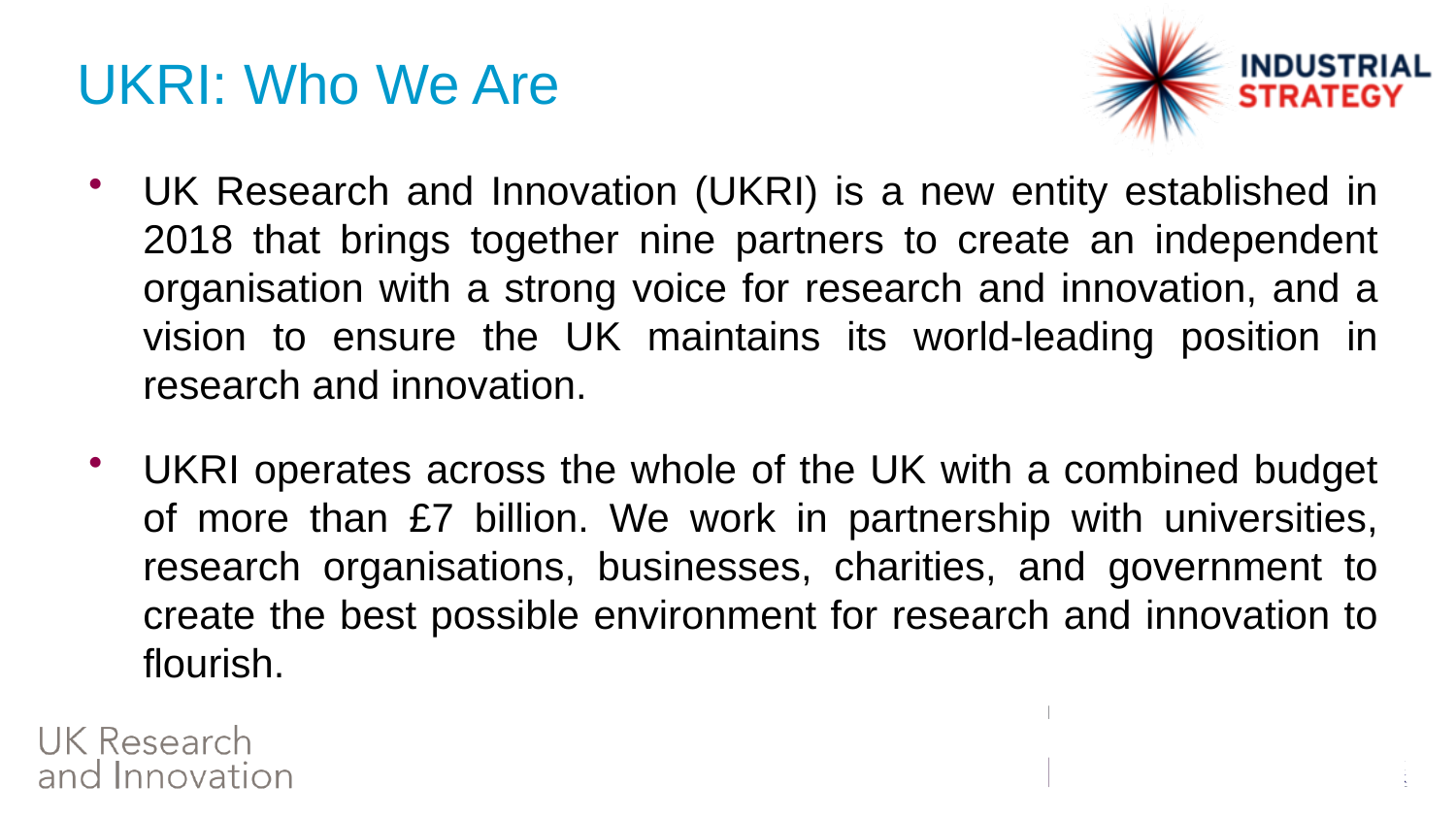

# UKRI: Who We Are
UK Research and Innovation (UKRI) is a new entity established in 2018 that brings together nine partners to create an independent organisation with a strong voice for research and innovation, and a vision to ensure the UK maintains its world-leading position in research and innovation.

UKRI operates across the whole of the UK with a combined budget of more than £7 billion. We work in partnership with universities, research organisations, businesses, charities, and government to create the best possible environment for research and innovation to flourish.